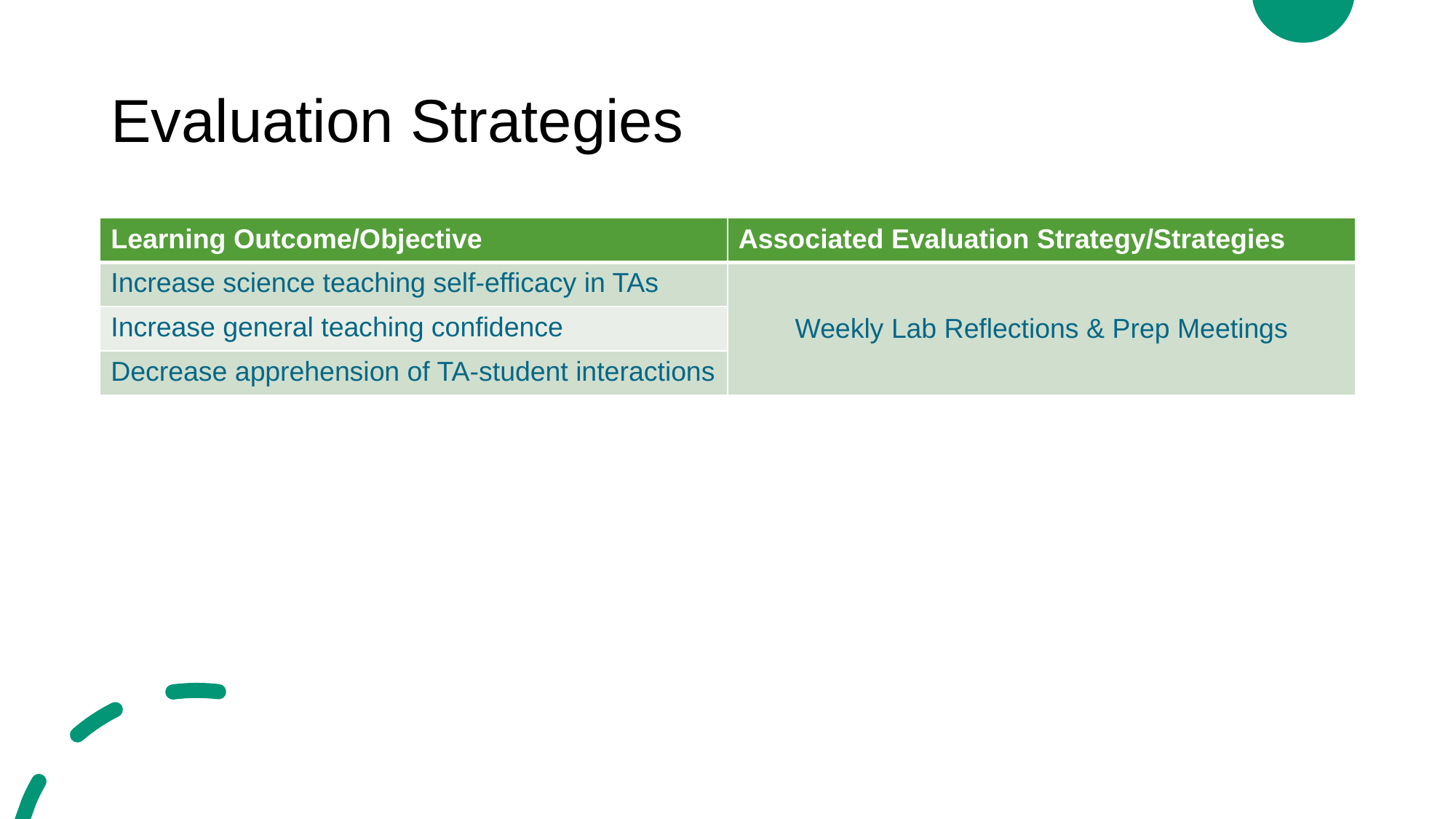

# Evaluation Strategies
| Learning Outcome/Objective | Associated Evaluation Strategy/Strategies |
| --- | --- |
| Increase science teaching self-efficacy in TAs | Weekly Lab Reflections & Prep Meetings |
| Increase general teaching confidence |  |
| Decrease apprehension of TA-student interactions |  |